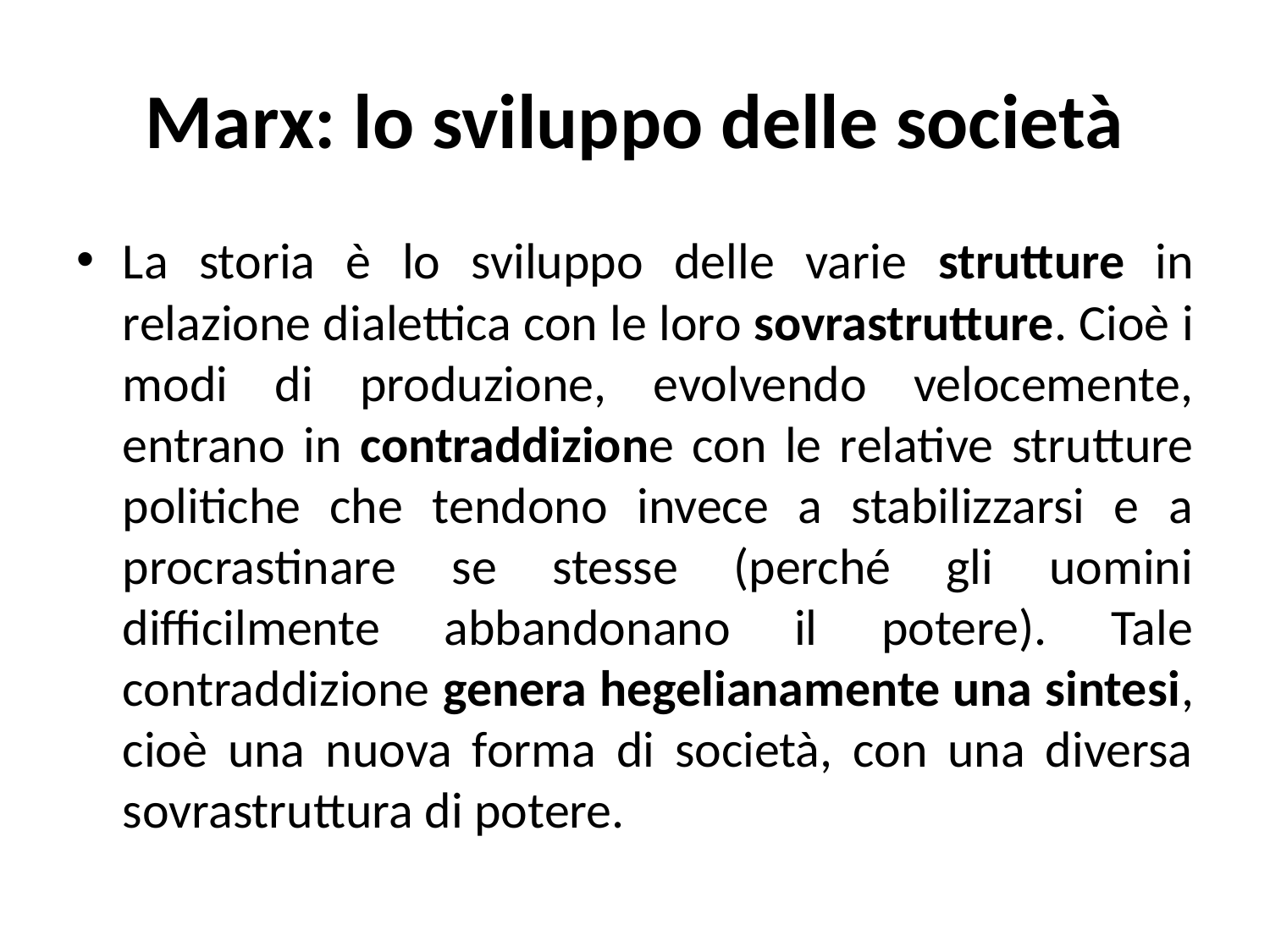

# Marx: lo sviluppo delle società
La storia è lo sviluppo delle varie strutture in relazione dialettica con le loro sovrastrutture. Cioè i modi di produzione, evolvendo velocemente, entrano in contraddizione con le relative strutture politiche che tendono invece a stabilizzarsi e a procrastinare se stesse (perché gli uomini difficilmente abbandonano il potere). Tale contraddizione genera hegelianamente una sintesi, cioè una nuova forma di società, con una diversa sovrastruttura di potere.